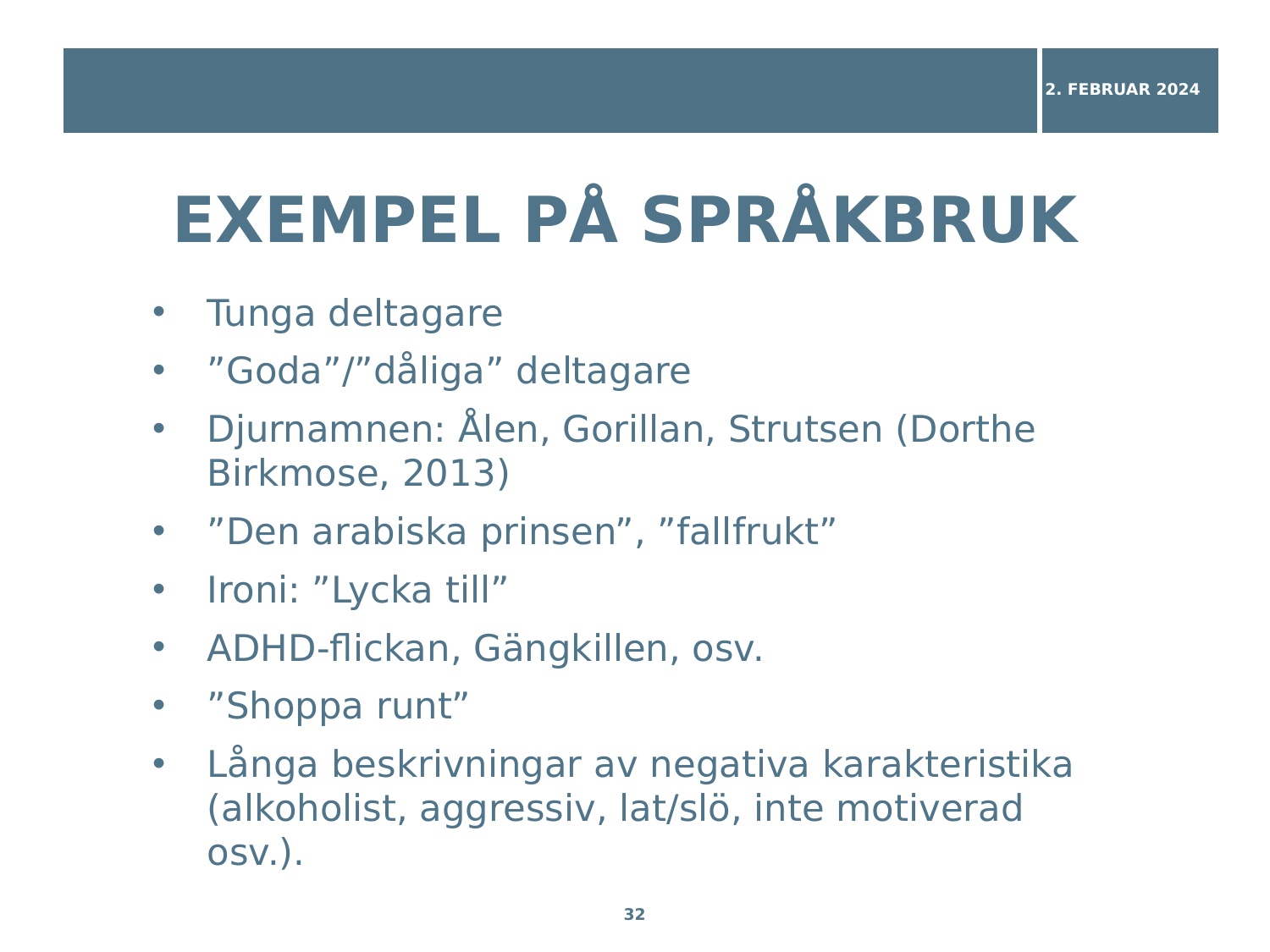

2. februar 2024
# ExempeL på språkbruk
Tunga deltagare
”Goda”/”dåliga” deltagare
Djurnamnen: Ålen, Gorillan, Strutsen (Dorthe Birkmose, 2013)
”Den arabiska prinsen”, ”fallfrukt”
Ironi: ”Lycka till”
ADHD-flickan, Gängkillen, osv.
”Shoppa runt”
Långa beskrivningar av negativa karakteristika (alkoholist, aggressiv, lat/slö, inte motiverad osv.).